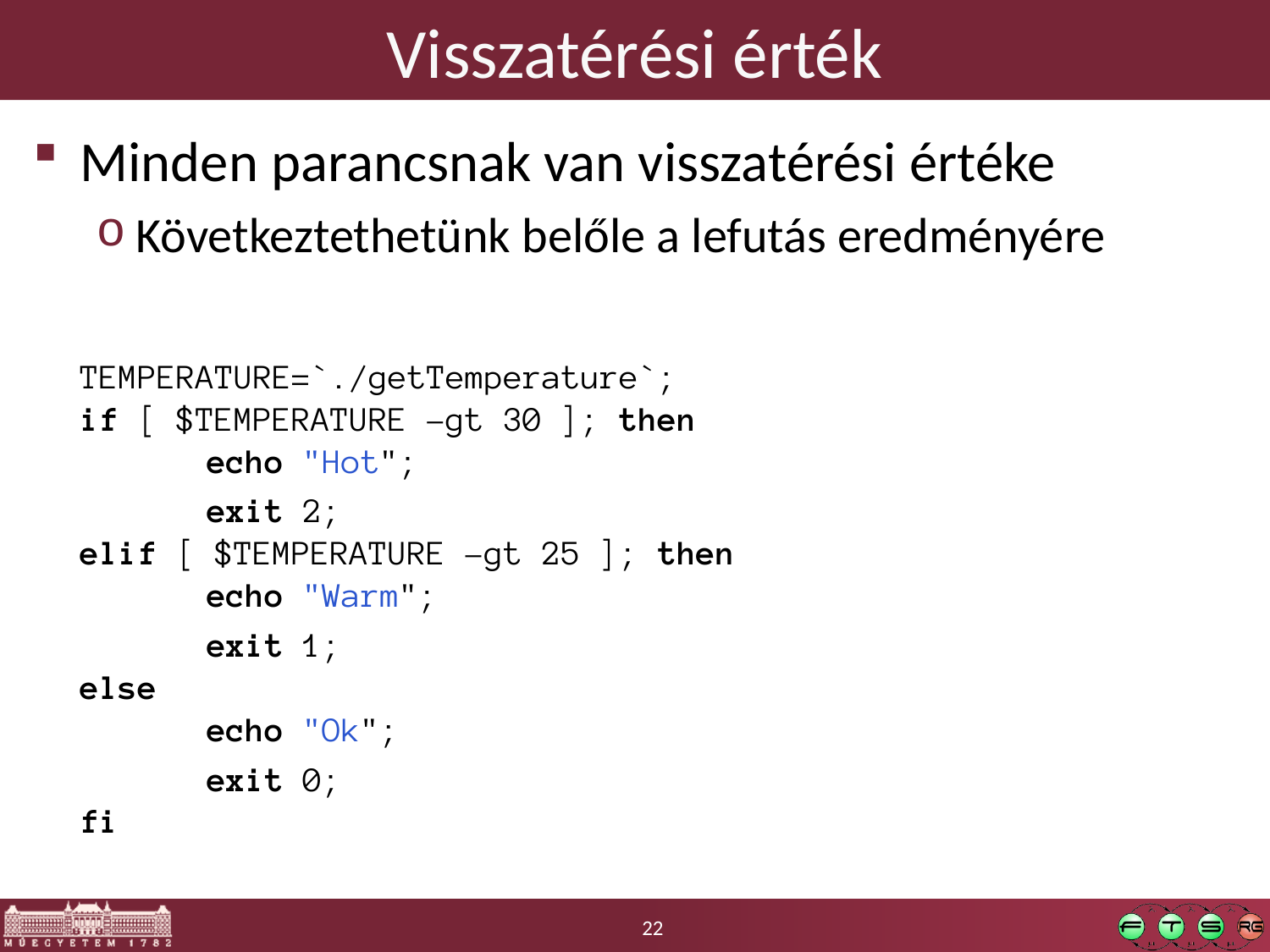

# Visszatérési érték
Minden parancsnak van visszatérési értéke
Következtethetünk belőle a lefutás eredményére

	TEMPERATURE=`./getTemperature`;
if [ $TEMPERATURE –gt 30 ]; then
	echo "Hot";
		exit 2;
elif [ $TEMPERATURE –gt 25 ]; then
	echo "Warm";
		exit 1;
else
	echo "Ok";
		exit 0;
fi
22